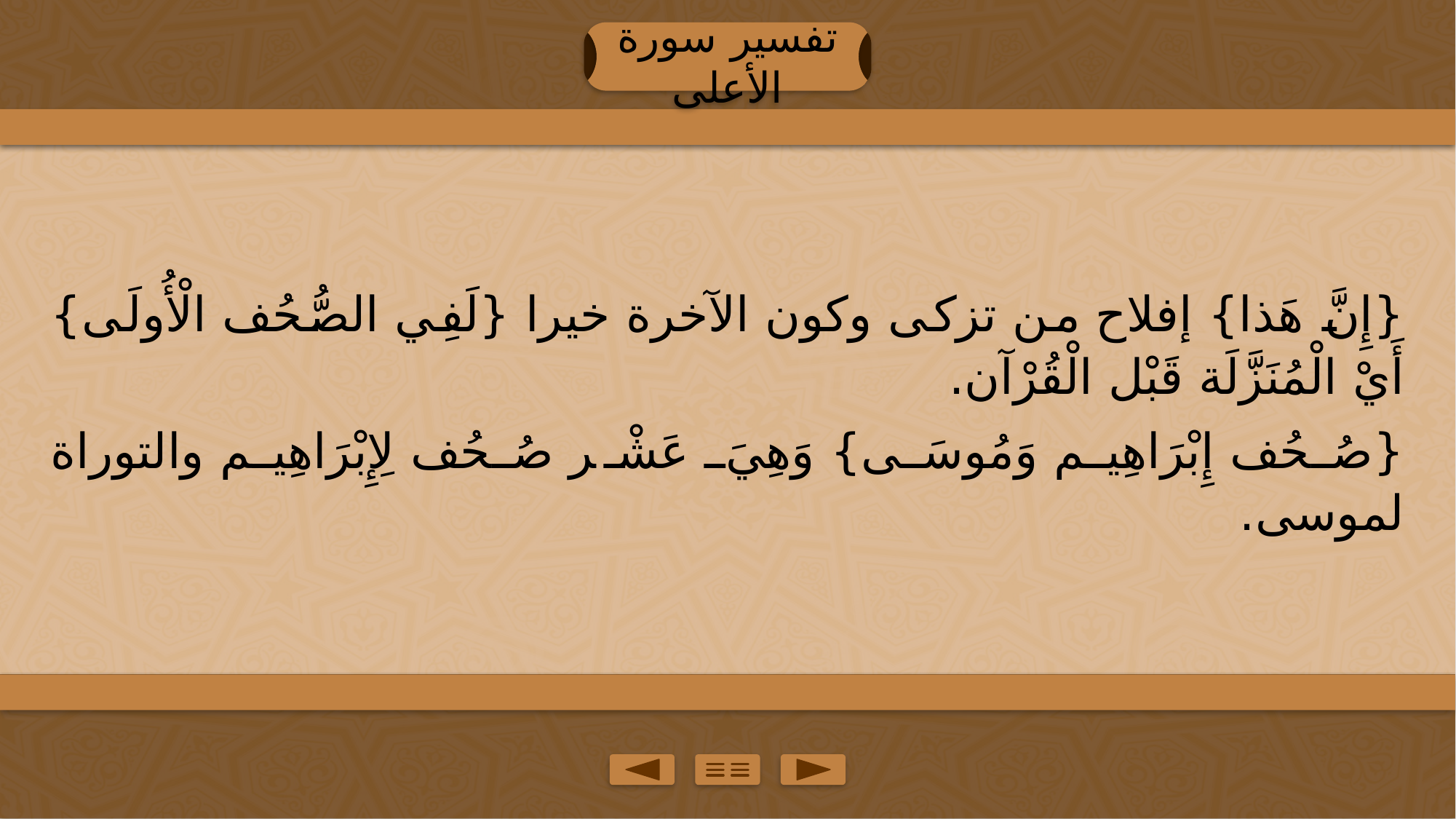

تفسير سورة الأعلى

{إِنَّ هَذا} إفلاح من تزكى وكون الآخرة خيرا {لَفِي الصُّحُف الْأُولَى} أَيْ الْمُنَزَّلَة قَبْل الْقُرْآن.
{صُحُف إِبْرَاهِيم وَمُوسَى} وَهِيَ عَشْر صُحُف لِإِبْرَاهِيم والتوراة لموسى.